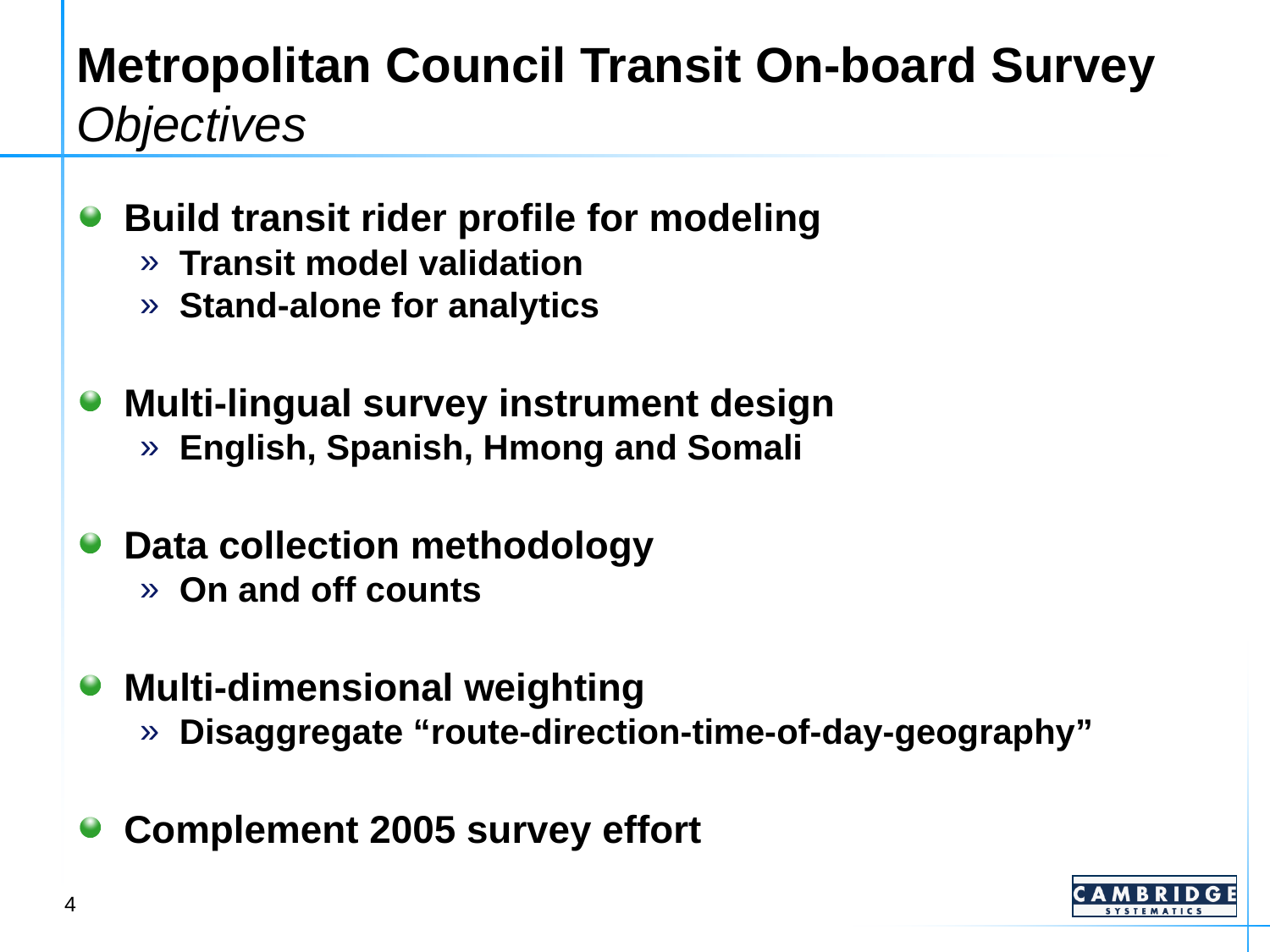

# Metropolitan Council Transit On-board Survey Objectives
Build transit rider profile for modeling
Transit model validation
Stand-alone for analytics
Multi-lingual survey instrument design
English, Spanish, Hmong and Somali
Data collection methodology
On and off counts
Multi-dimensional weighting
Disaggregate “route-direction-time-of-day-geography”
Complement 2005 survey effort
4